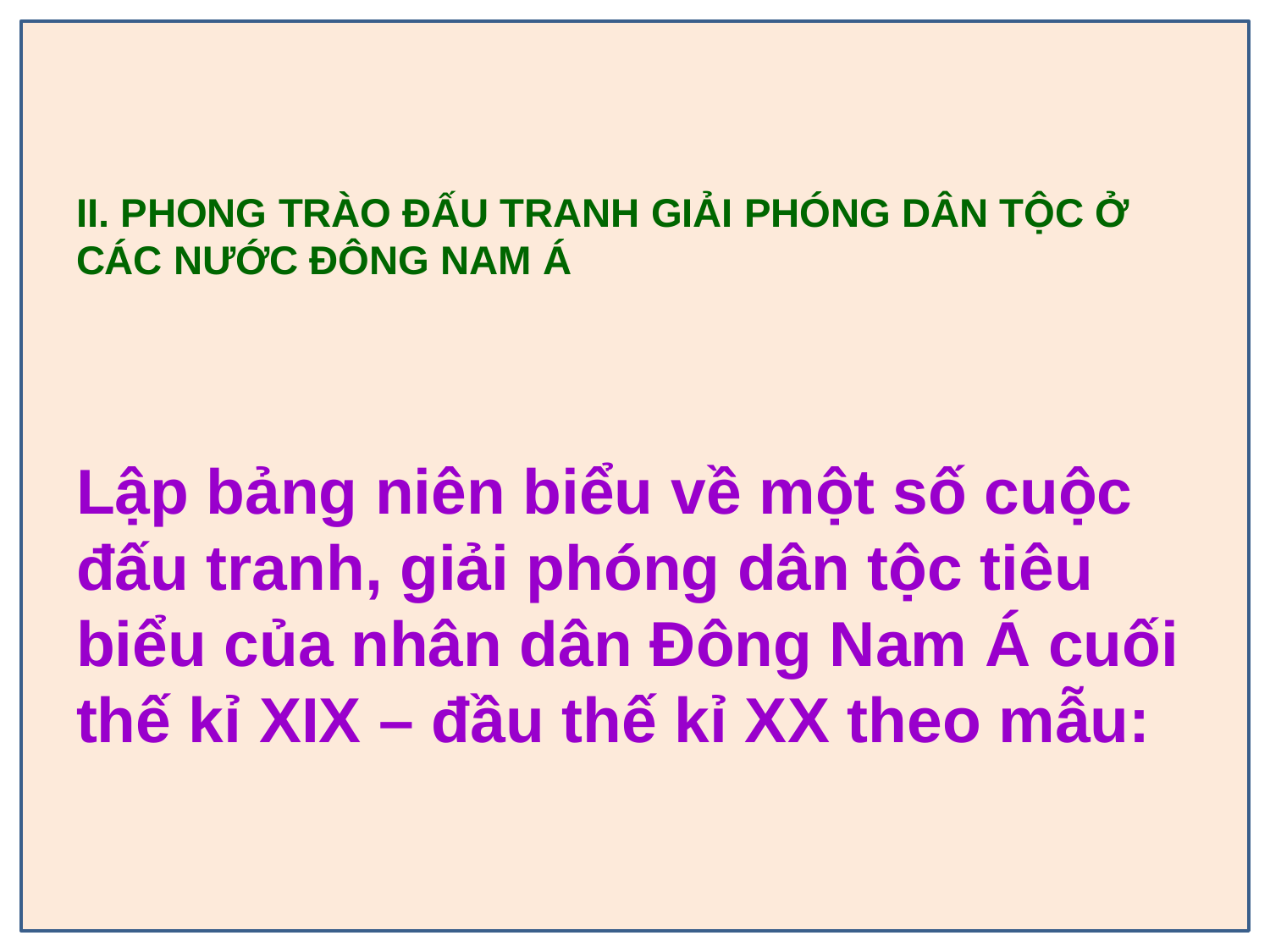

# II. PHONG TRÀO ĐẤU TRANH GIẢI PHÓNG DÂN TỘC Ở CÁC NƯỚC ĐÔNG NAM Á
Lập bảng niên biểu về một số cuộc đấu tranh, giải phóng dân tộc tiêu biểu của nhân dân Đông Nam Á cuối thế kỉ XIX – đầu thế kỉ XX theo mẫu: